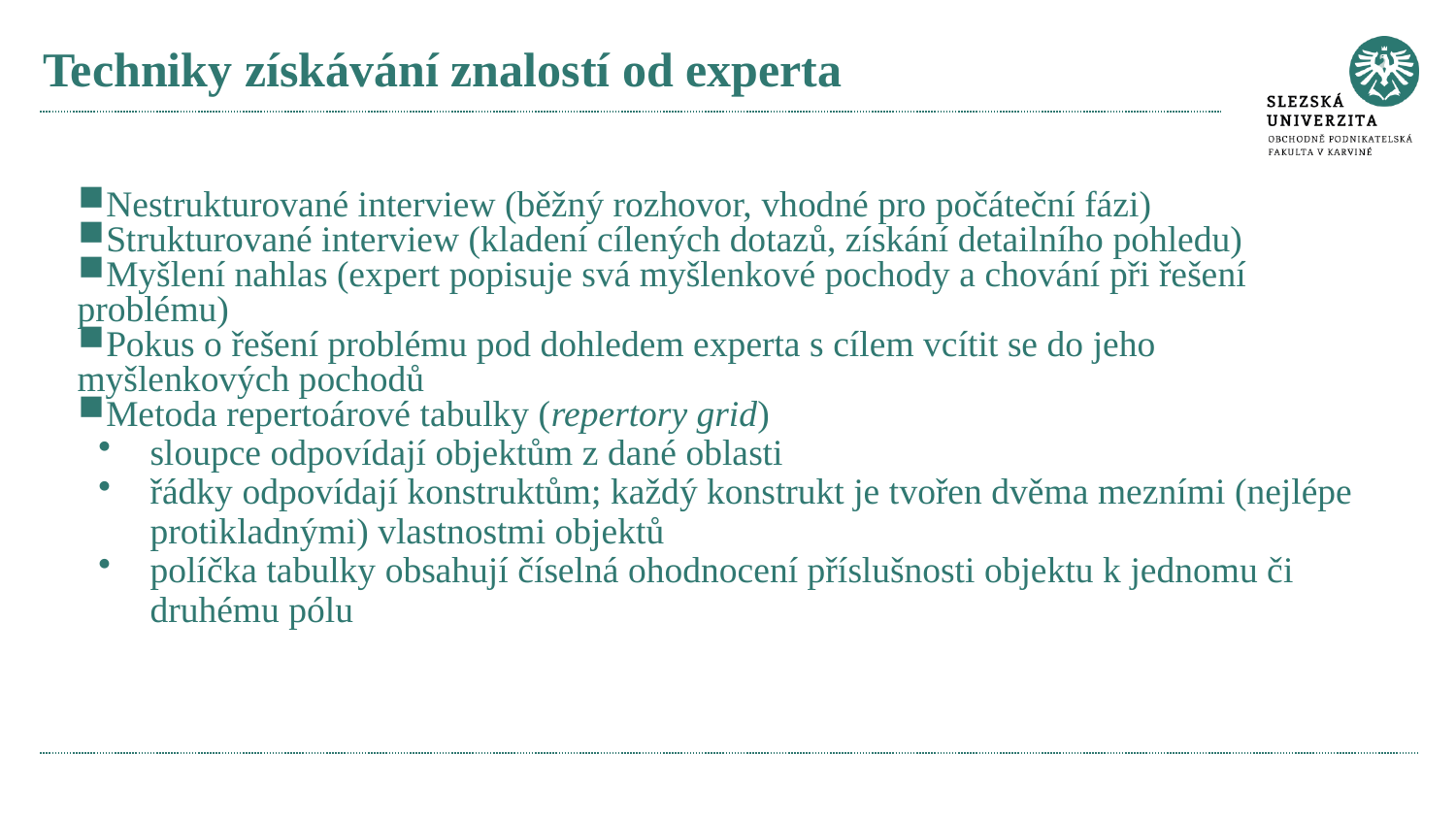

# Techniky získávání znalostí od experta
Nestrukturované interview (běžný rozhovor, vhodné pro počáteční fázi)
Strukturované interview (kladení cílených dotazů, získání detailního pohledu)
Myšlení nahlas (expert popisuje svá myšlenkové pochody a chování při řešení problému)
Pokus o řešení problému pod dohledem experta s cílem vcítit se do jeho myšlenkových pochodů
Metoda repertoárové tabulky (repertory grid)
sloupce odpovídají objektům z dané oblasti
řádky odpovídají konstruktům; každý konstrukt je tvořen dvěma mezními (nejlépe protikladnými) vlastnostmi objektů
políčka tabulky obsahují číselná ohodnocení příslušnosti objektu k jednomu či druhému pólu